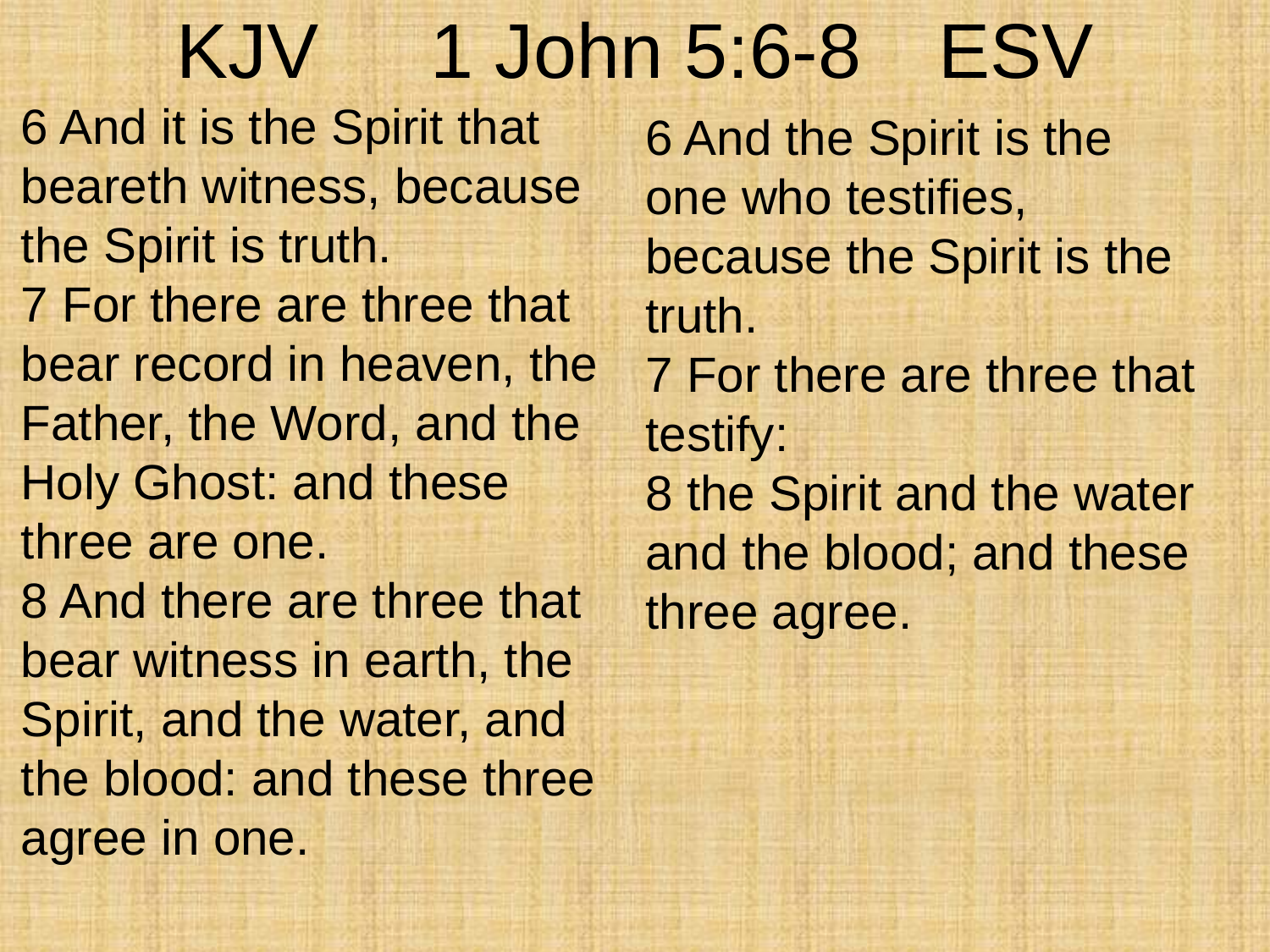

# KJV	1 John 5:6-8	ESV
6 And it is the Spirit that beareth witness, because the Spirit is truth.
7 For there are three that bear record in heaven, the Father, the Word, and the Holy Ghost: and these three are one.
8 And there are three that bear witness in earth, the Spirit, and the water, and the blood: and these three agree in one.
6 And the Spirit is the one who testifies, because the Spirit is the truth.
7 For there are three that testify:
8 the Spirit and the water and the blood; and these three agree.